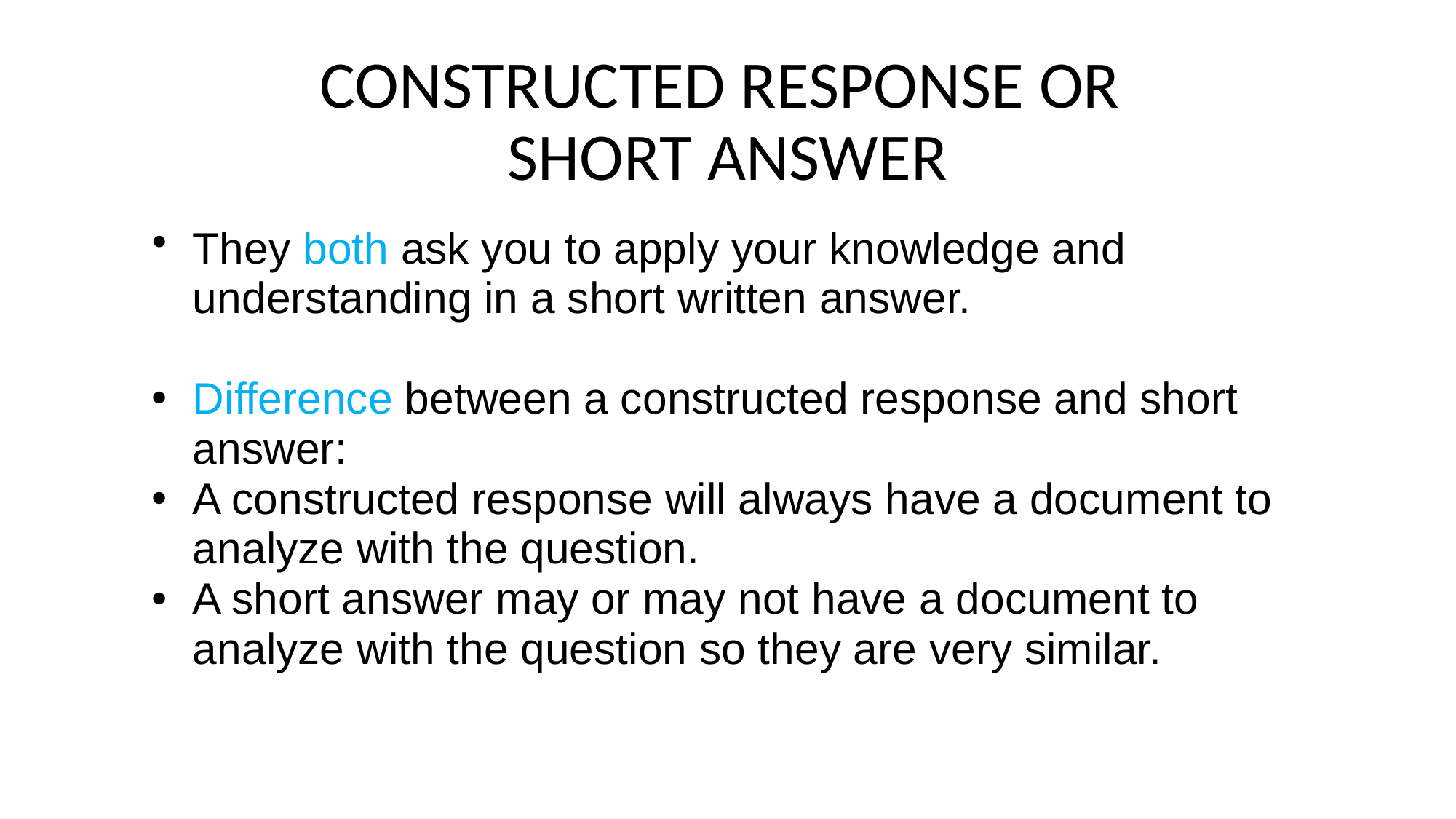

# CONSTRUCTED RESPONSE OR SHORT ANSWER
They both ask you to apply your knowledge and understanding in a short written answer.

Difference between a constructed response and short answer:
A constructed response will always have a document to analyze with the question.
A short answer may or may not have a document to analyze with the question so they are very similar.